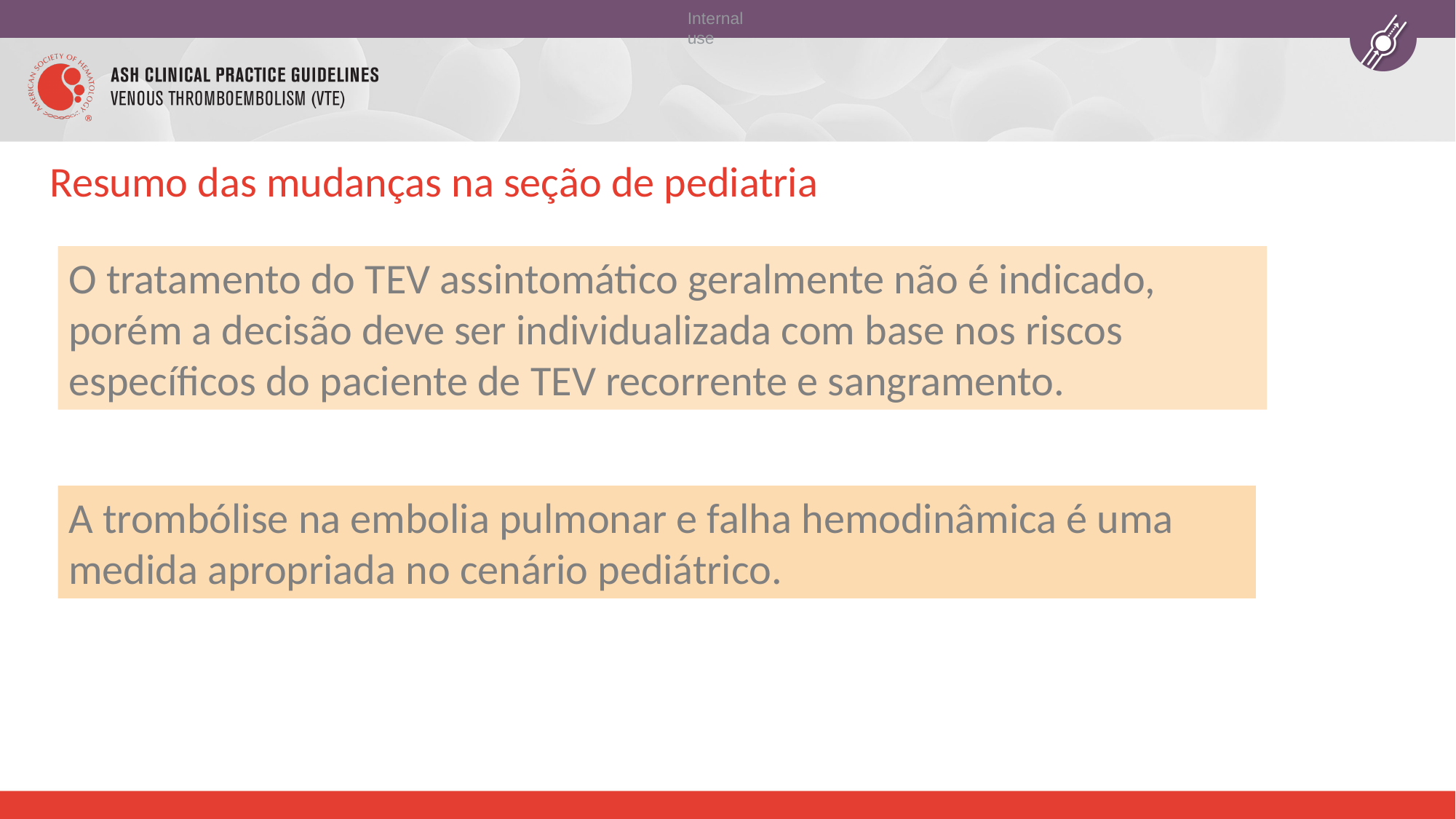

# Resumo das mudanças na seção de pediatria
O tratamento do TEV assintomático geralmente não é indicado, porém a decisão deve ser individualizada com base nos riscos específicos do paciente de TEV recorrente e sangramento.
A trombólise na embolia pulmonar e falha hemodinâmica é uma medida apropriada no cenário pediátrico.